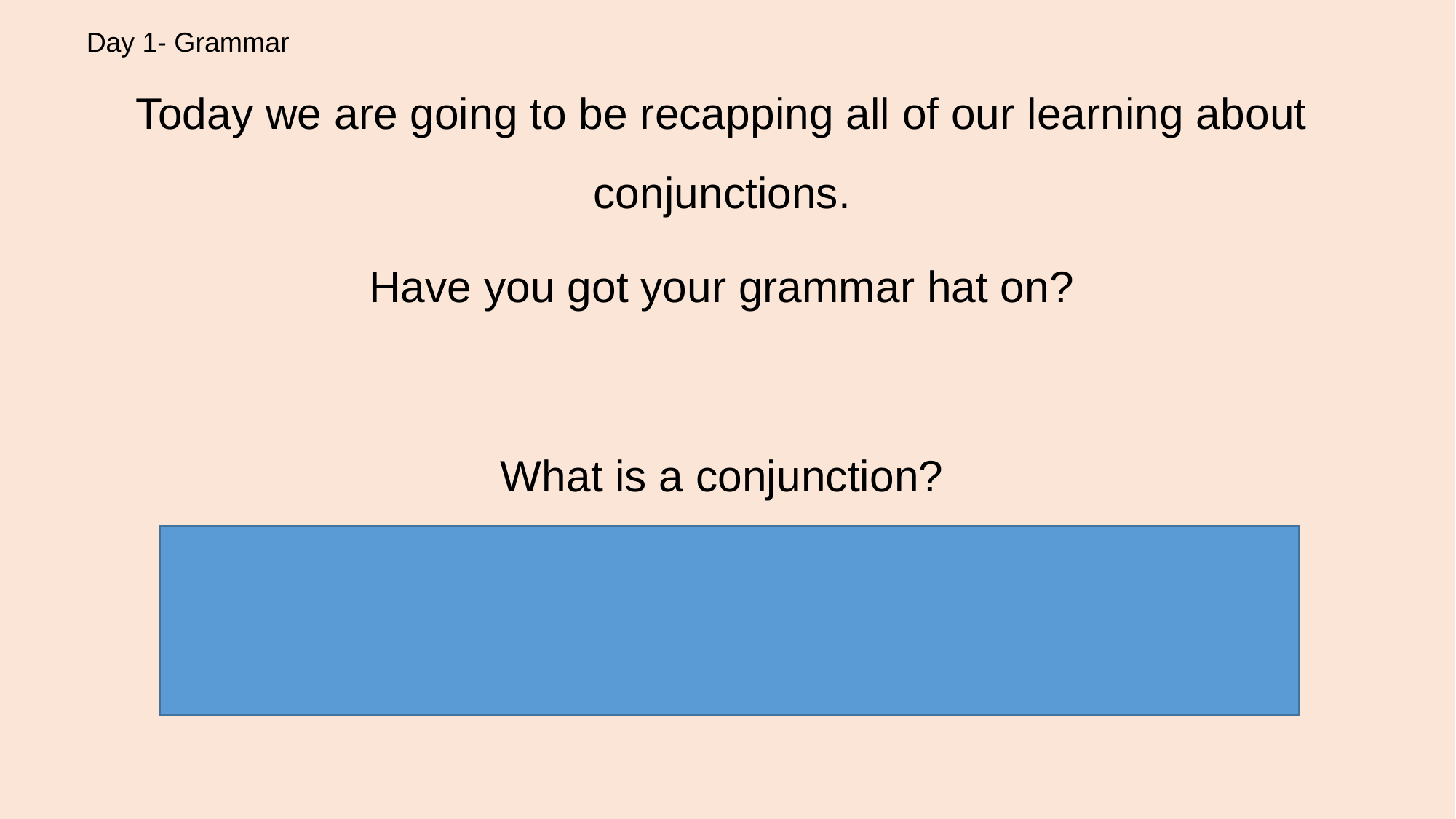

# Day 1- Grammar
Today we are going to be recapping all of our learning about conjunctions.
Have you got your grammar hat on?

What is a conjunction?
A word that is used to connect sentences together